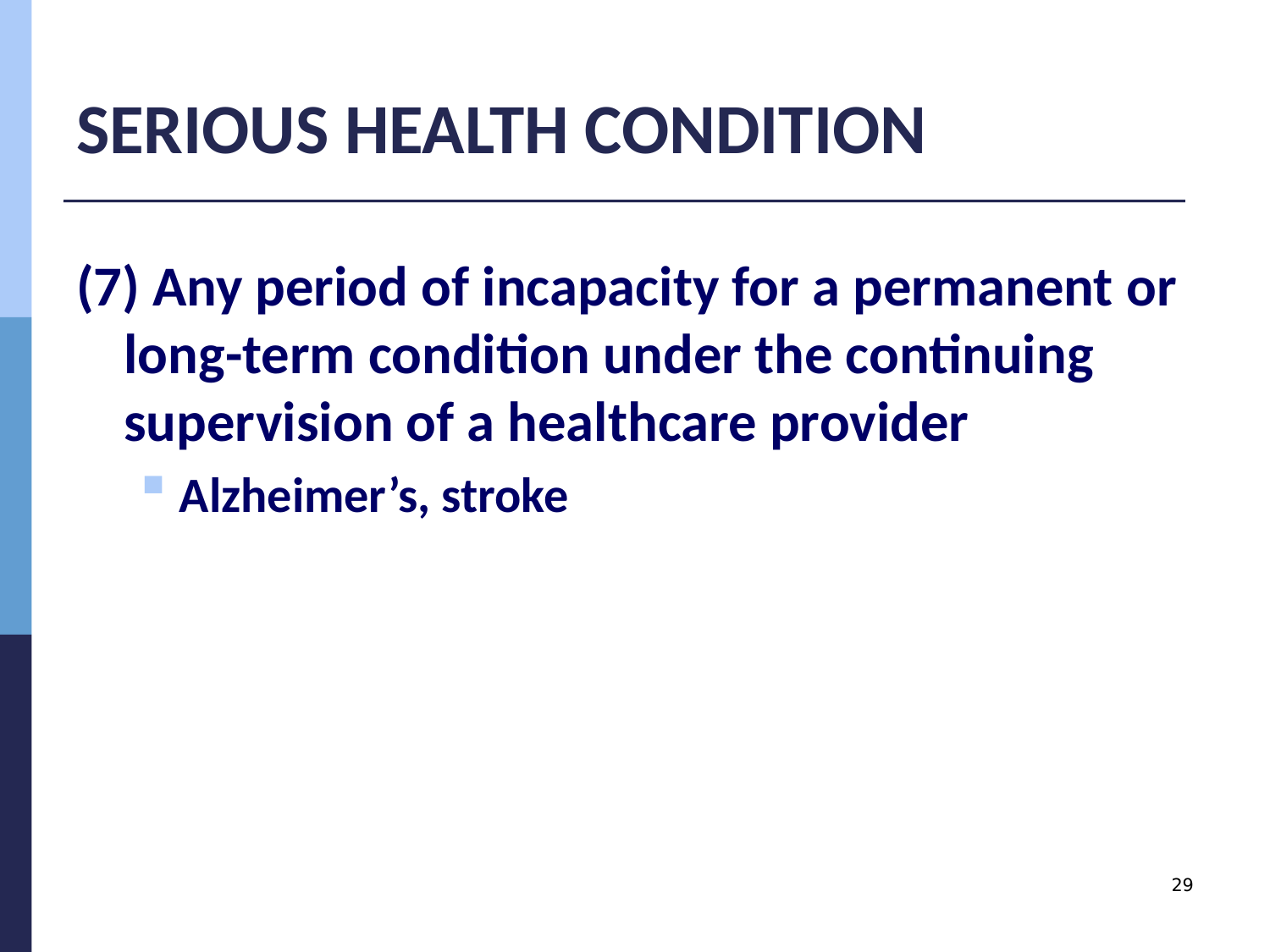

# SERIOUS HEALTH CONDITION
(7) Any period of incapacity for a permanent or long-term condition under the continuing supervision of a healthcare provider
Alzheimer’s, stroke
29